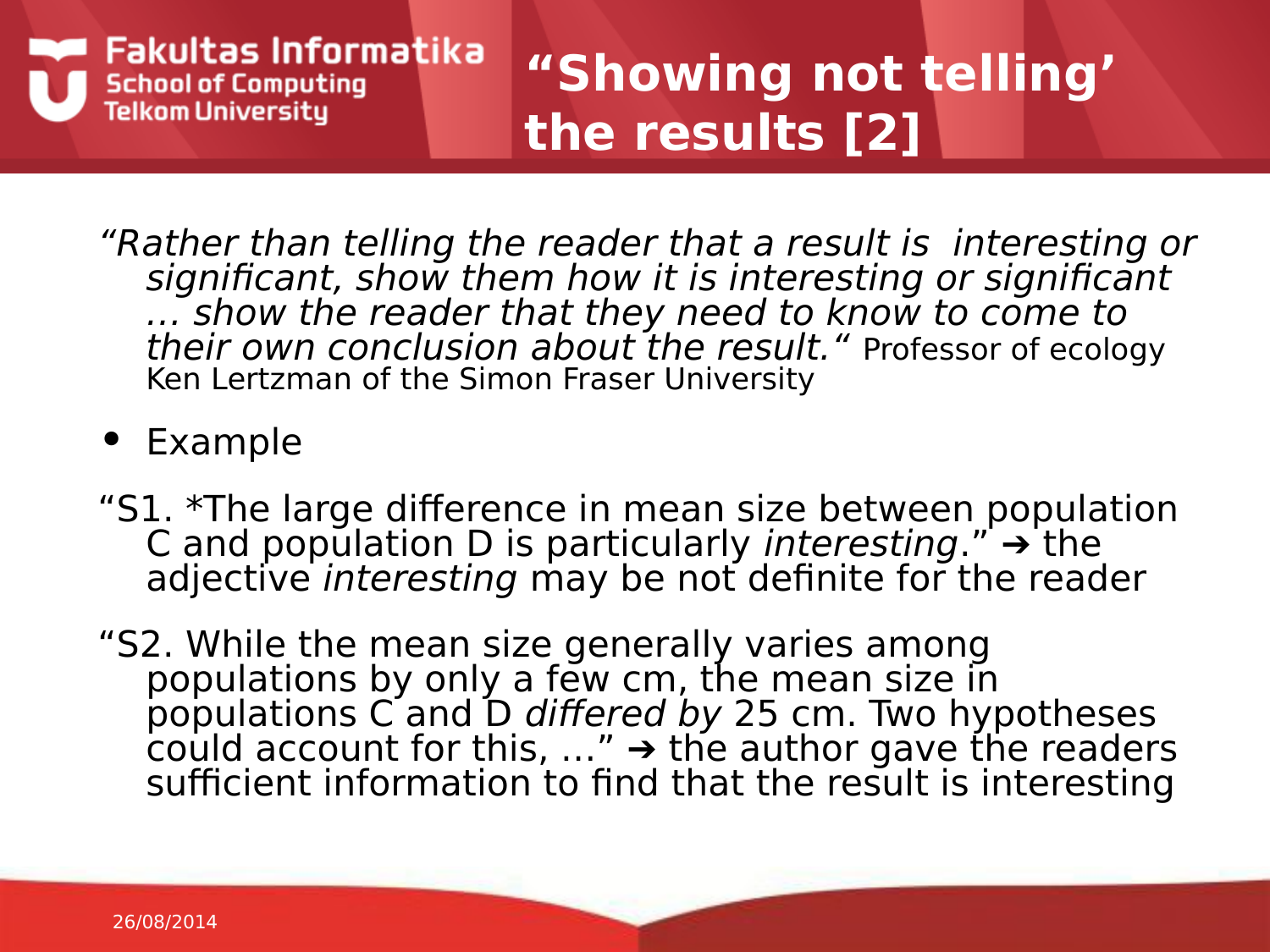

# “Showing not telling’ the results [2]
“Rather than telling the reader that a result is  interesting or significant, show them how it is interesting or significant … show the reader that they need to know to come to their own conclusion about the result.“ Professor of ecology Ken Lertzman of the Simon Fraser University
Example
“S1. *The large difference in mean size between population C and population D is particularly interesting.” ➔ the adjective interesting may be not definite for the reader
“S2. While the mean size generally varies among populations by only a few cm, the mean size in populations C and D differed by 25 cm. Two hypotheses could account for this, …” ➔ the author gave the readers sufficient information to find that the result is interesting

26/08/2014